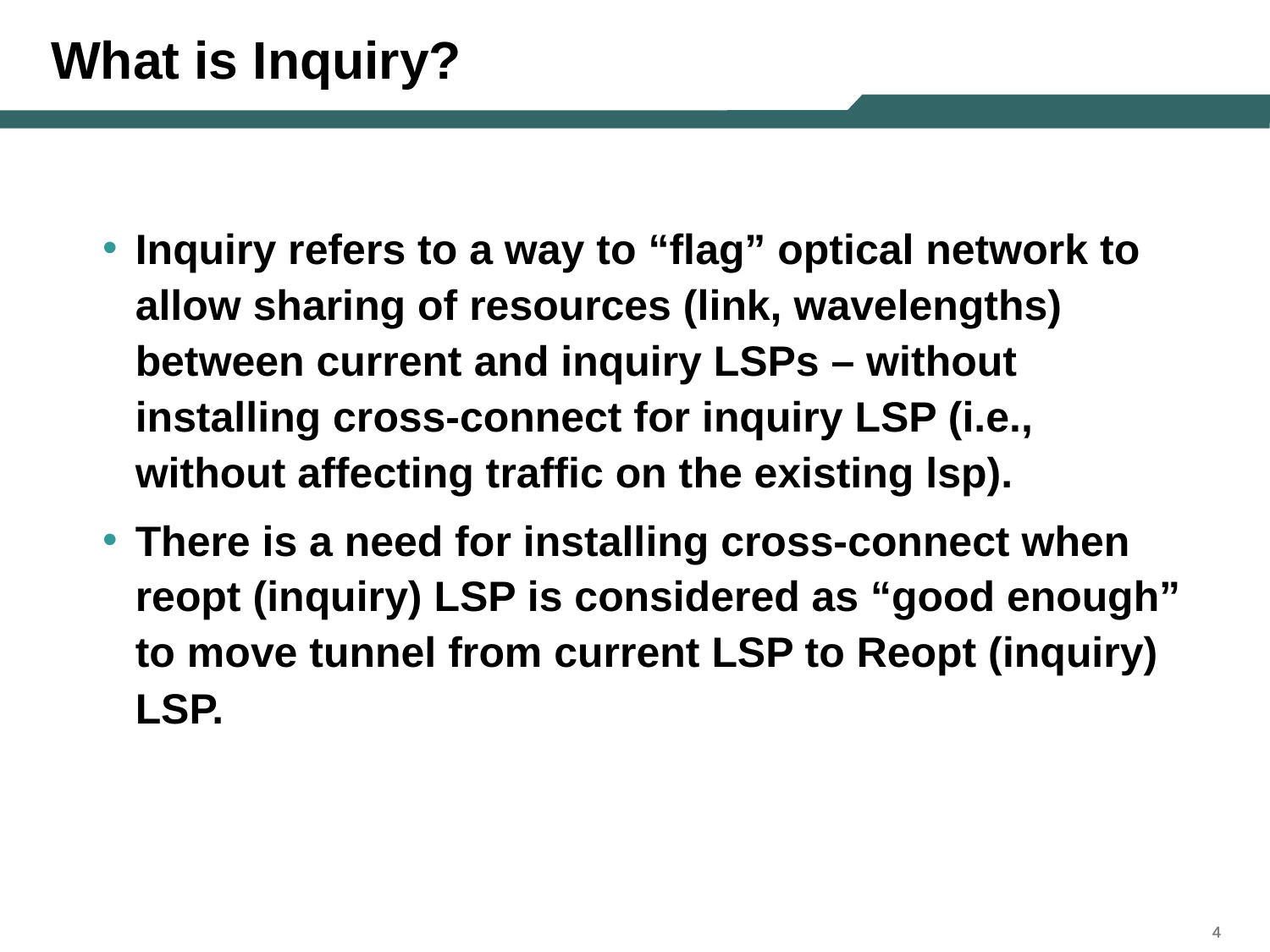

# What is Inquiry?
Inquiry refers to a way to “flag” optical network to allow sharing of resources (link, wavelengths) between current and inquiry LSPs – without installing cross-connect for inquiry LSP (i.e., without affecting traffic on the existing lsp).
There is a need for installing cross-connect when reopt (inquiry) LSP is considered as “good enough” to move tunnel from current LSP to Reopt (inquiry) LSP.